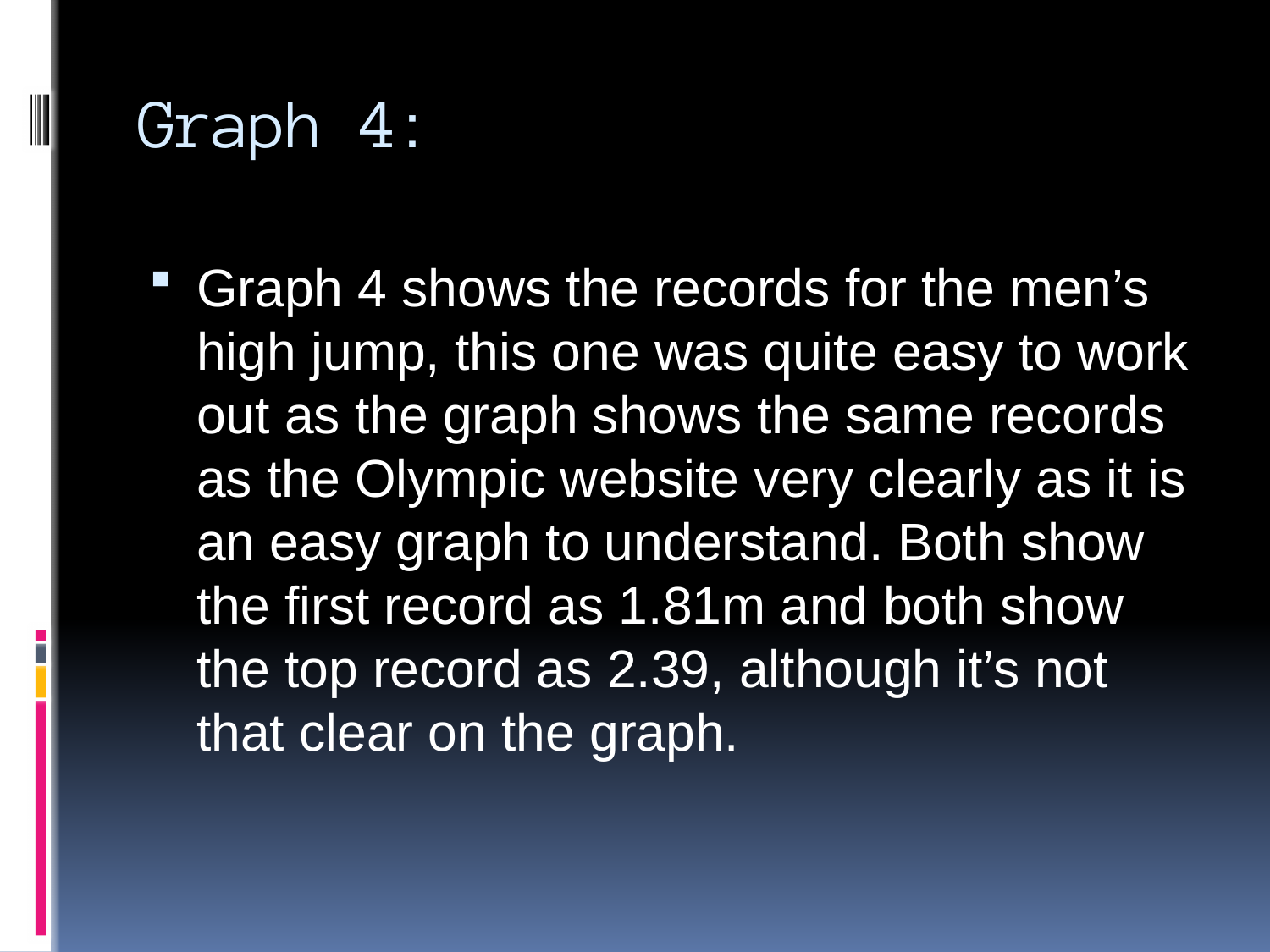

# Graph 4:
Graph 4 shows the records for the men’s high jump, this one was quite easy to work out as the graph shows the same records as the Olympic website very clearly as it is an easy graph to understand. Both show the first record as 1.81m and both show the top record as 2.39, although it’s not that clear on the graph.